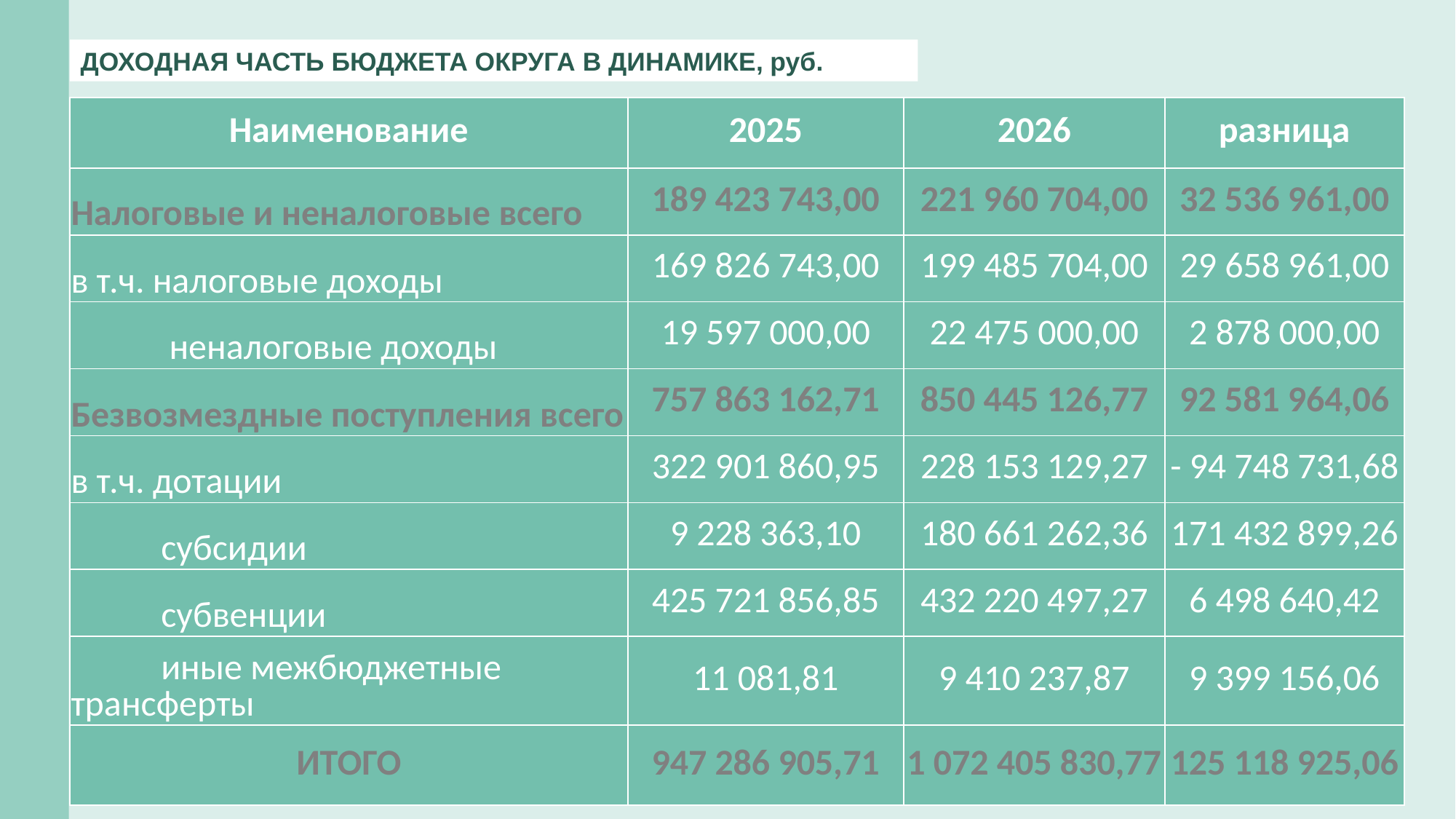

ДОХОДНАЯ ЧАСТЬ БЮДЖЕТА ОКРУГА В ДИНАМИКЕ, руб.
| Наименование | 2025 | 2026 | разница |
| --- | --- | --- | --- |
| Налоговые и неналоговые всего | 189 423 743,00 | 221 960 704,00 | 32 536 961,00 |
| в т.ч. налоговые доходы | 169 826 743,00 | 199 485 704,00 | 29 658 961,00 |
| неналоговые доходы | 19 597 000,00 | 22 475 000,00 | 2 878 000,00 |
| Безвозмездные поступления всего | 757 863 162,71 | 850 445 126,77 | 92 581 964,06 |
| в т.ч. дотации | 322 901 860,95 | 228 153 129,27 | - 94 748 731,68 |
| субсидии | 9 228 363,10 | 180 661 262,36 | 171 432 899,26 |
| субвенции | 425 721 856,85 | 432 220 497,27 | 6 498 640,42 |
| иные межбюджетные трансферты | 11 081,81 | 9 410 237,87 | 9 399 156,06 |
| ИТОГО | 947 286 905,71 | 1 072 405 830,77 | 125 118 925,06 |